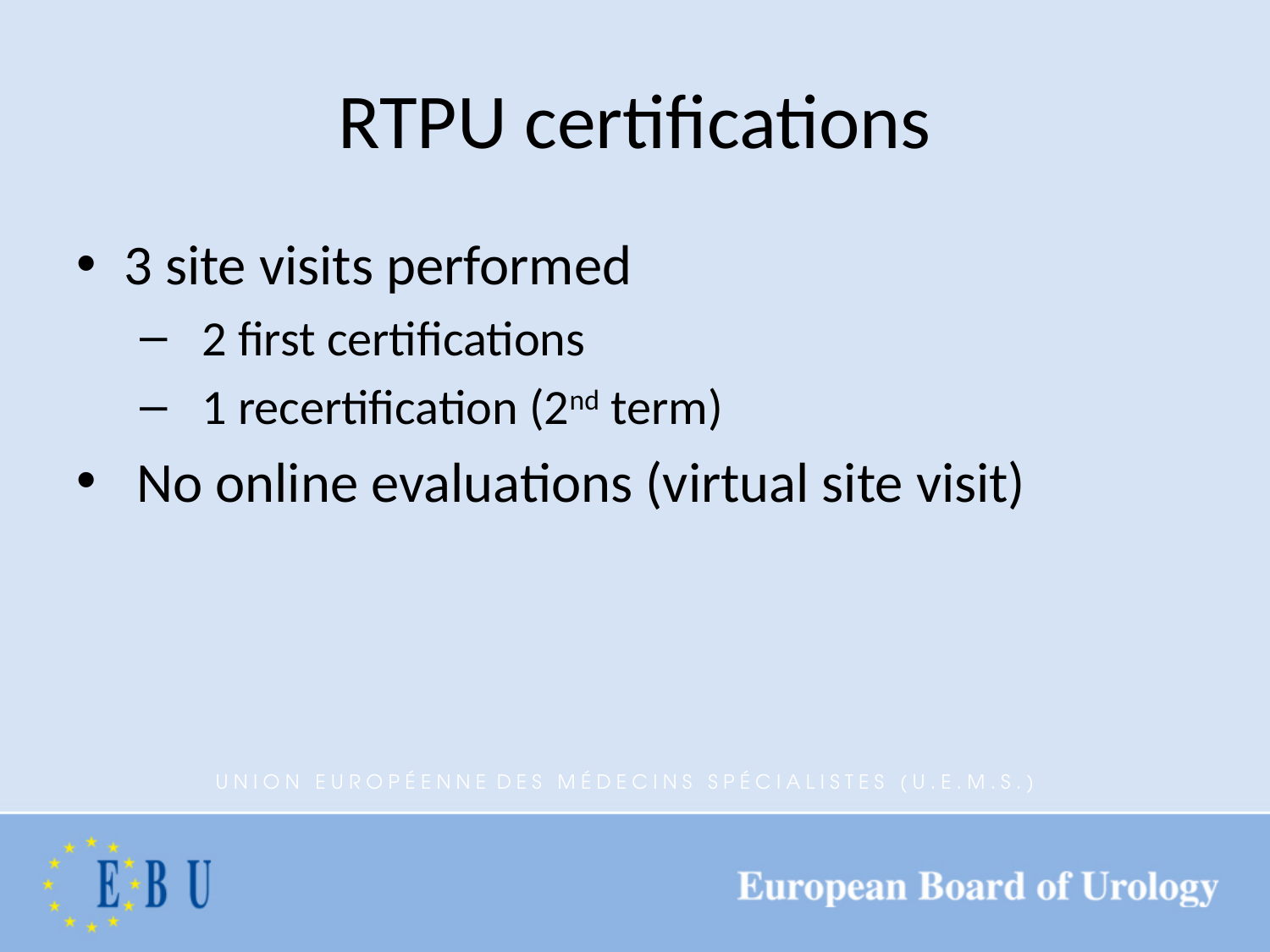

# RTPU certifications
3 site visits performed
  2 first certifications
  1 recertification (2nd term)
 No online evaluations (virtual site visit)

U N I O N   E U R O P É E N N E  D E S   M É D E C I N S   S P É C I A L I S T E S   ( U . E . M . S . )